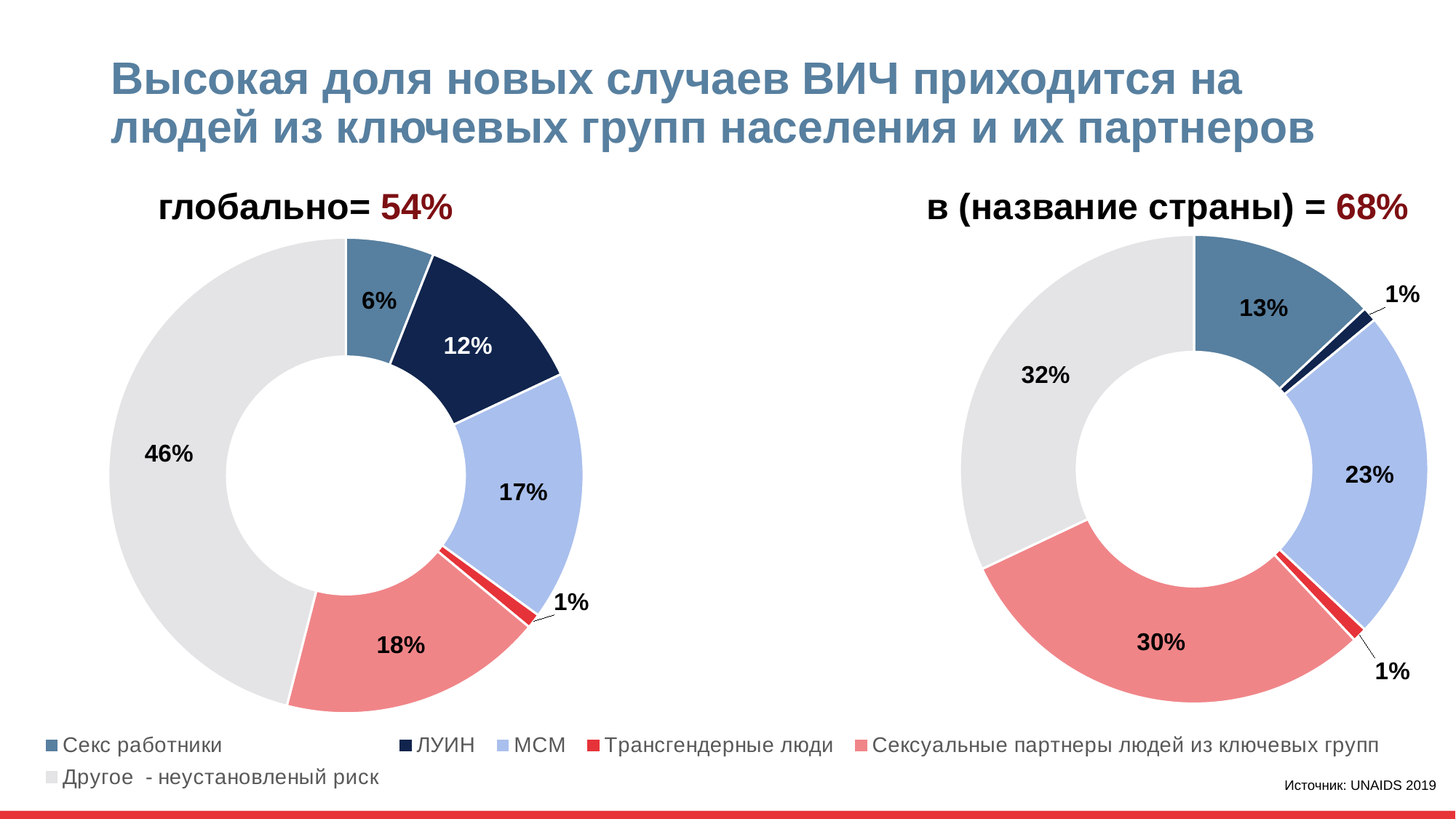

# Высокая доля новых случаев ВИЧ приходится на людей из ключевых групп населения и их партнеров

### Chart

| Category | Column1 |
|---|---|
| Sex workers | 0.13 |
| People who inject drugs | 0.01 |
| Men who have sex with men | 0.23 |
| Transgender people | 0.01 |
| Sexual partners of Key populations | 0.3 |
| Other - unreported risk | 0.32 |
глобально= 54%

в (название страны) = 68%

### Chart

| Category | Column1 |
|---|---|
| Секс работники | 0.06 |
| ЛУИН | 0.12 |
| МСМ | 0.17 |
| Трансгендерные люди | 0.01 |
| Сексуальные партнеры людей из ключевых групп | 0.18 |
| Другое  - неустановленый риск | 0.46 |
Источник: UNAIDS 2019